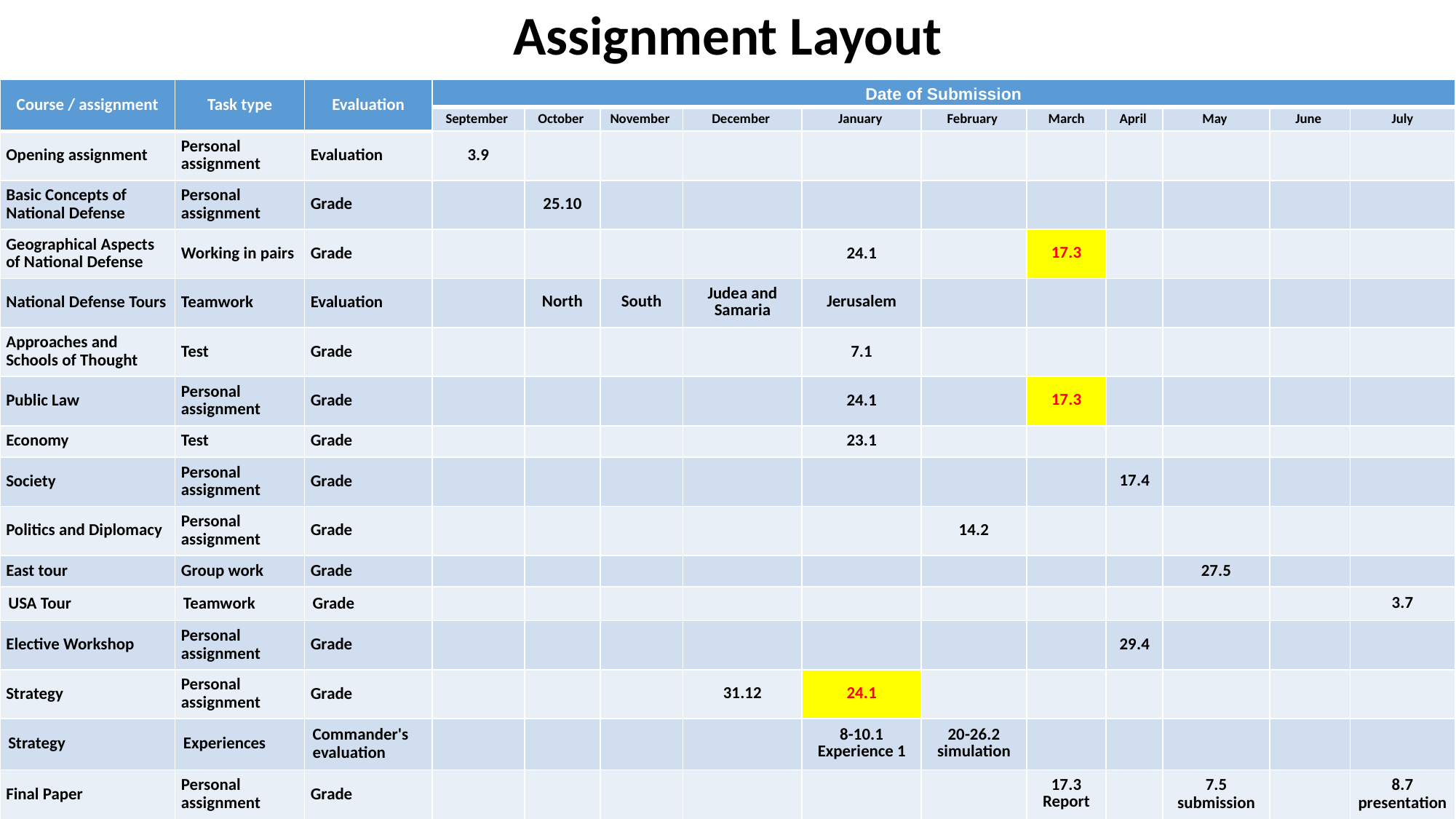

Assignment Layout
| Course / assignment | Task type | Evaluation | Date of Submission |  |  |  |  |  |  |  |  |  |  |
| --- | --- | --- | --- | --- | --- | --- | --- | --- | --- | --- | --- | --- | --- |
|  |  |  | September | October | November | December | January | February | March | April | May | June | July |
| Opening assignment | Personal assignment | Evaluation | 3.9 |  |  |  |  |  |  |  |  |  |  |
| Basic Concepts of National Defense | Personal assignment | Grade |  | 25.10 |  |  |  |  |  |  |  |  |  |
| Geographical Aspects of National Defense | Working in pairs | Grade |  |  |  |  | 24.1 |  | 17.3 |  |  |  |  |
| National Defense Tours | Teamwork | Evaluation |  | North | South | Judea and Samaria | Jerusalem |  |  |  |  |  |  |
| Approaches and Schools of Thought | Test | Grade |  |  |  |  | 7.1 |  |  |  |  |  |  |
| Public Law | Personal assignment | Grade |  |  |  |  | 24.1 |  | 17.3 |  |  |  |  |
| Economy | Test | Grade |  |  |  |  | 23.1 |  |  |  |  |  |  |
| Society | Personal assignment | Grade |  |  |  |  |  |  |  | 17.4 |  |  |  |
| Politics and Diplomacy | Personal assignment | Grade |  |  |  |  |  | 14.2 |  |  |  |  |  |
| East tour | Group work | Grade |  |  |  |  |  |  |  |  | 27.5 |  |  |
| USA Tour | Teamwork | Grade |  |  |  |  |  |  |  |  |  |  | 3.7 |
| Elective Workshop | Personal assignment | Grade |  |  |  |  |  |  |  | 29.4 |  |  |  |
| Strategy | Personal assignment | Grade |  |  |  | 31.12 | 24.1 |  |  |  |  |  |  |
| Strategy | Experiences | Commander's evaluation |  |  |  |  | 8-10.1 Experience 1 | 20-26.2 simulation |  |  |  |  |  |
| Final Paper | Personal assignment | Grade |  |  |  |  |  |  | 17.3 Report |  | 7.5 submission |  | 8.7 presentation |
#